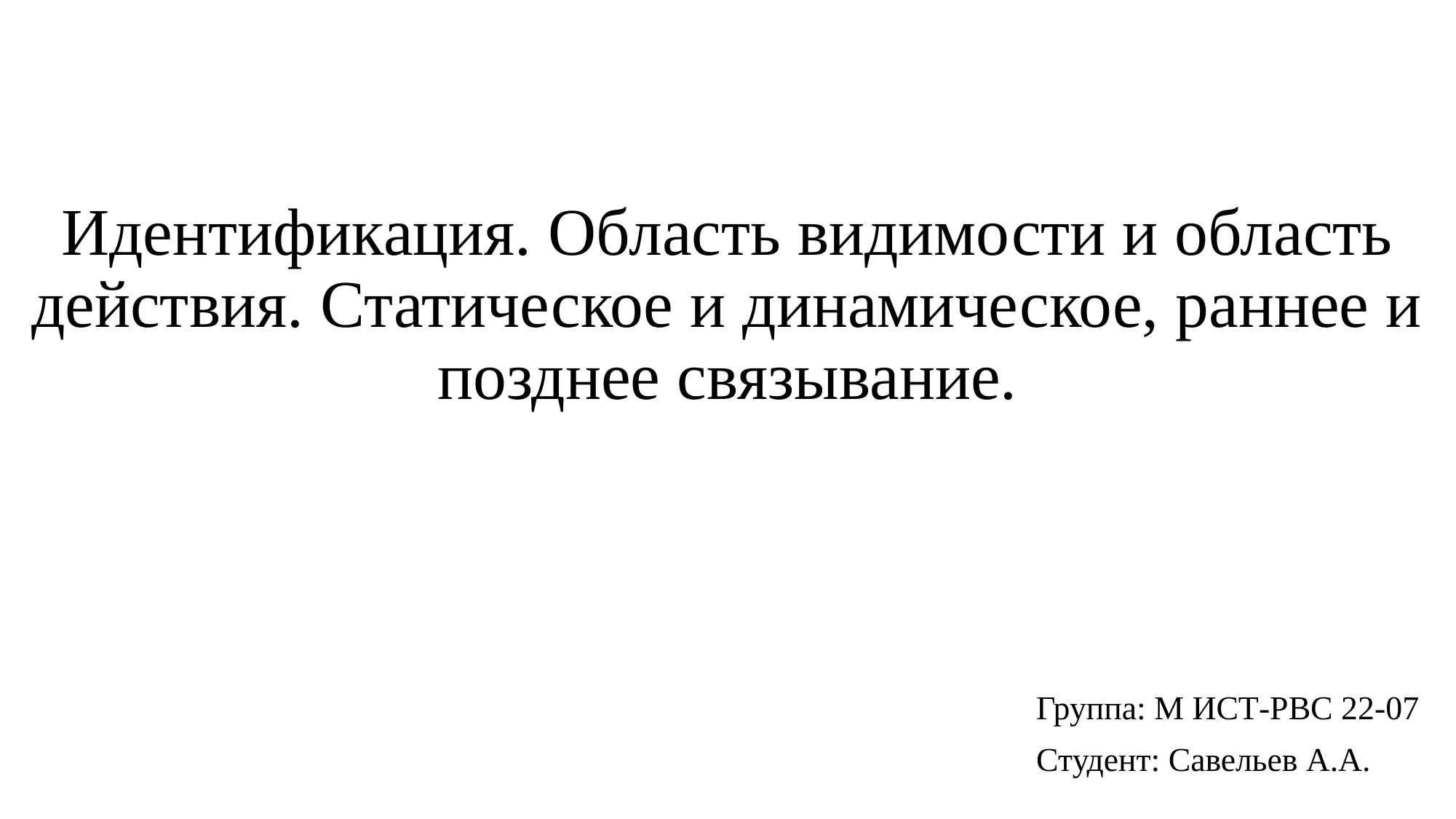

# Идентификация. Область видимости и область действия. Статическое и динамическое, раннее и позднее связывание.
Группа: М ИСТ-РВС 22-07
Студент: Савельев А.А.